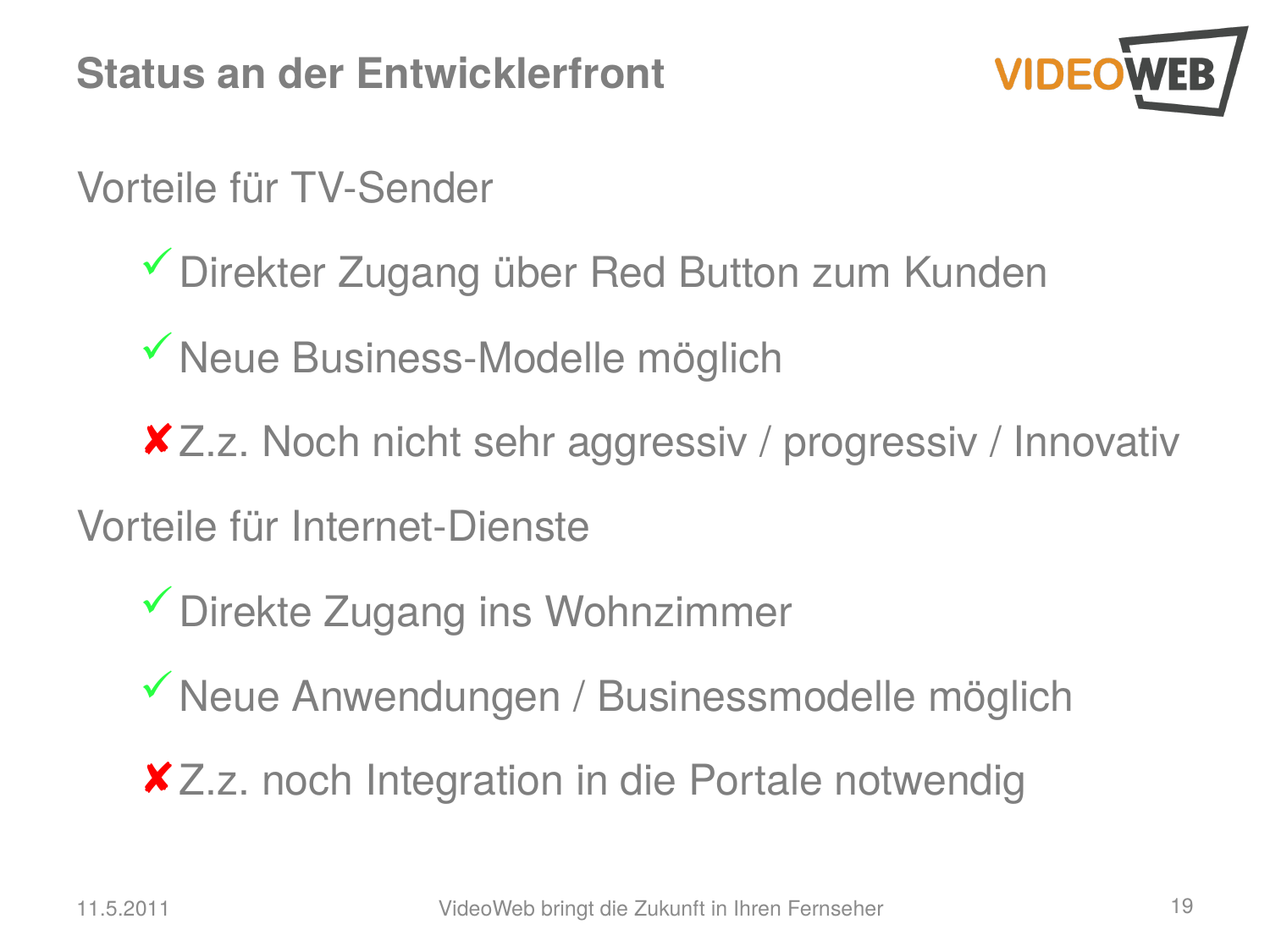

# Status an der Entwicklerfront
Vorteile für TV-Sender
Direkter Zugang über Red Button zum Kunden
Neue Business-Modelle möglich
Z.z. Noch nicht sehr aggressiv / progressiv / Innovativ
Vorteile für Internet-Dienste
Direkte Zugang ins Wohnzimmer
Neue Anwendungen / Businessmodelle möglich
Z.z. noch Integration in die Portale notwendig

11.5.2011
VideoWeb bringt die Zukunft in Ihren Fernseher
19